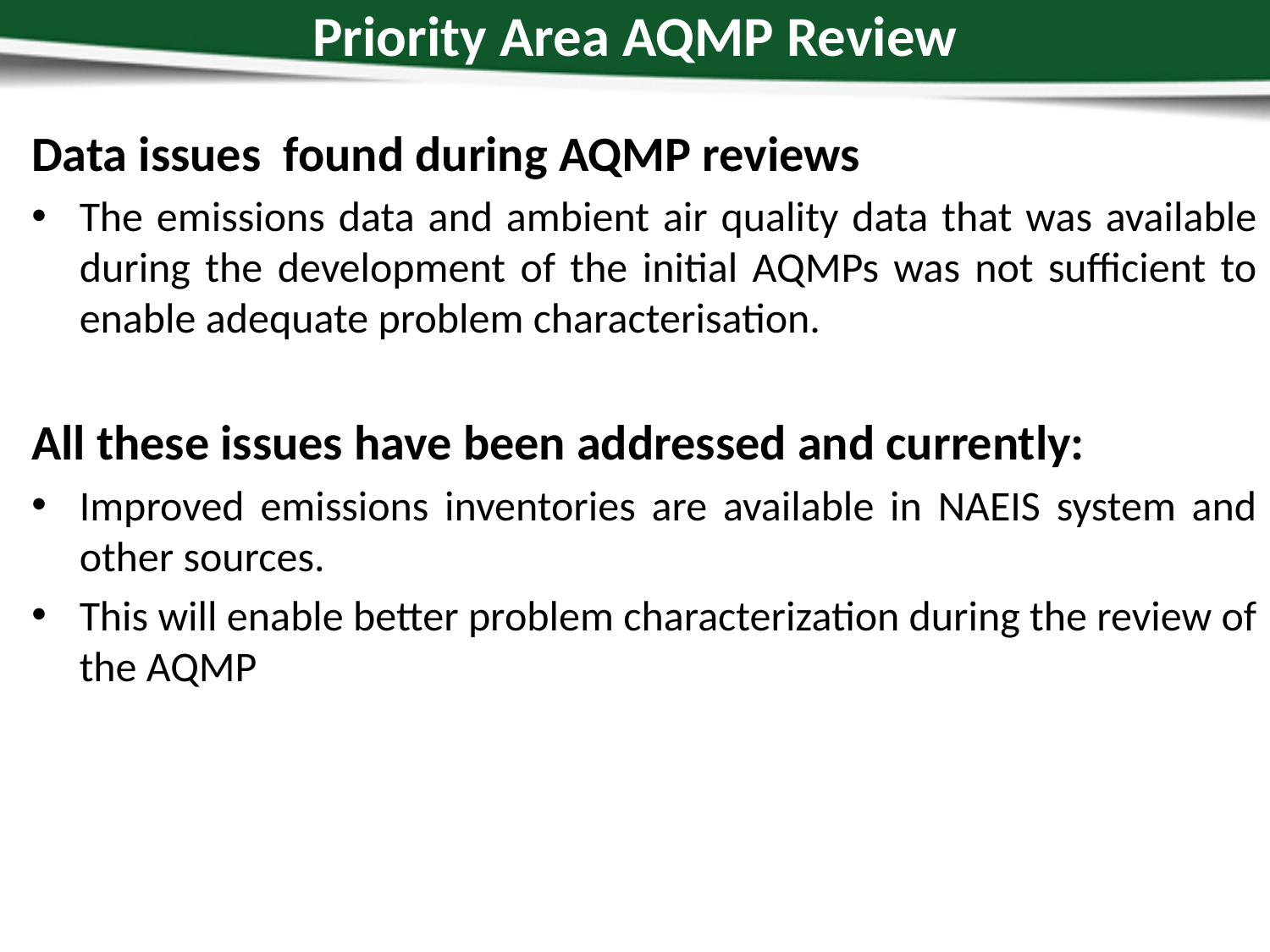

# Priority Area AQMP Review
Data issues  found during AQMP reviews
The emissions data and ambient air quality data that was available during the development of the initial AQMPs was not sufficient to enable adequate problem characterisation.

All these issues have been addressed and currently:
Improved emissions inventories are available in NAEIS system and other sources.
This will enable better problem characterization during the review of the AQMP